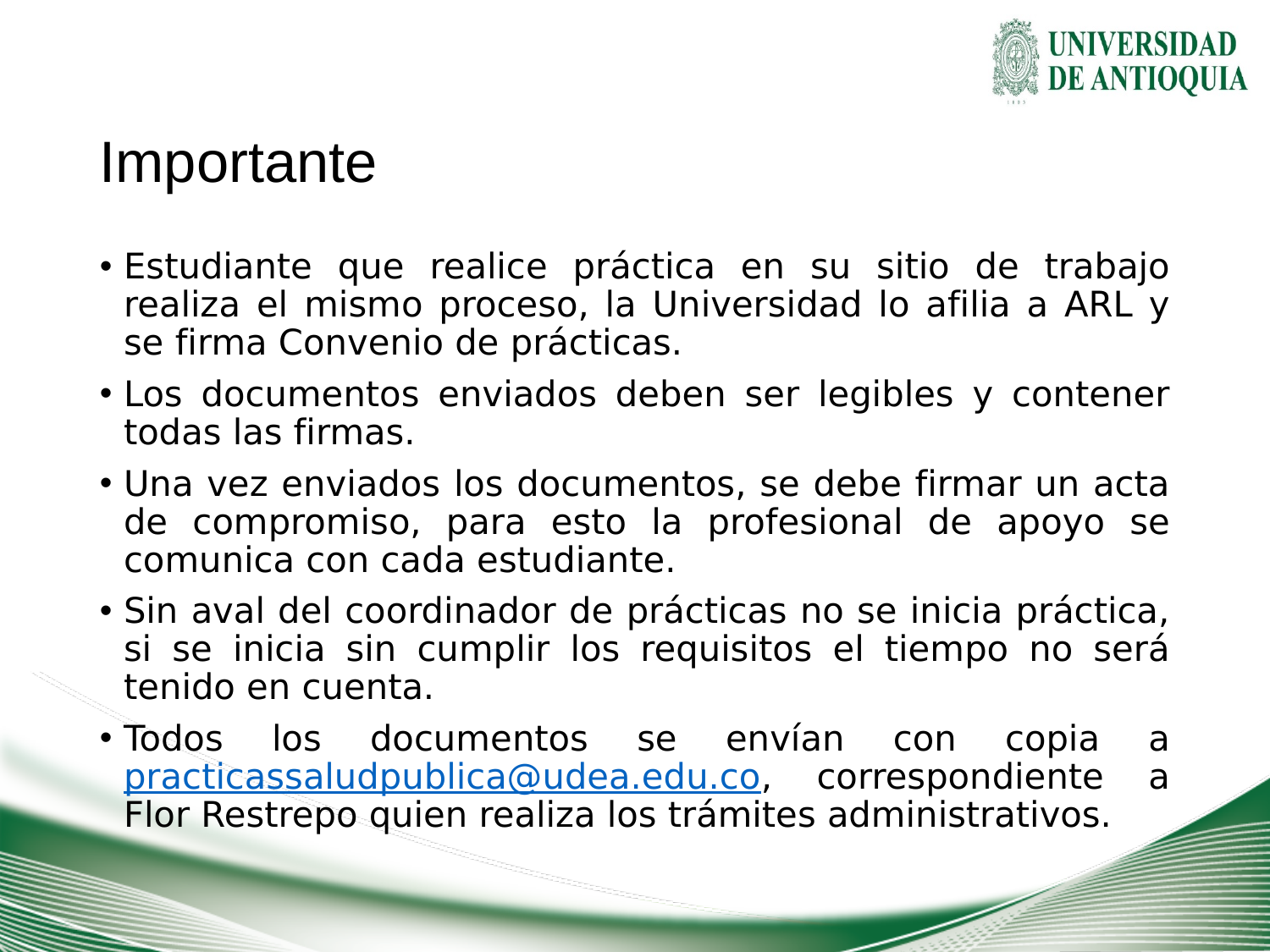

# Importante
Estudiante que realice práctica en su sitio de trabajo realiza el mismo proceso, la Universidad lo afilia a ARL y se firma Convenio de prácticas.
Los documentos enviados deben ser legibles y contener todas las firmas.
Una vez enviados los documentos, se debe firmar un acta de compromiso, para esto la profesional de apoyo se comunica con cada estudiante.
Sin aval del coordinador de prácticas no se inicia práctica, si se inicia sin cumplir los requisitos el tiempo no será tenido en cuenta.
Todos los documentos se envían con copia a practicassaludpublica@udea.edu.co, correspondiente a Flor Restrepo quien realiza los trámites administrativos.